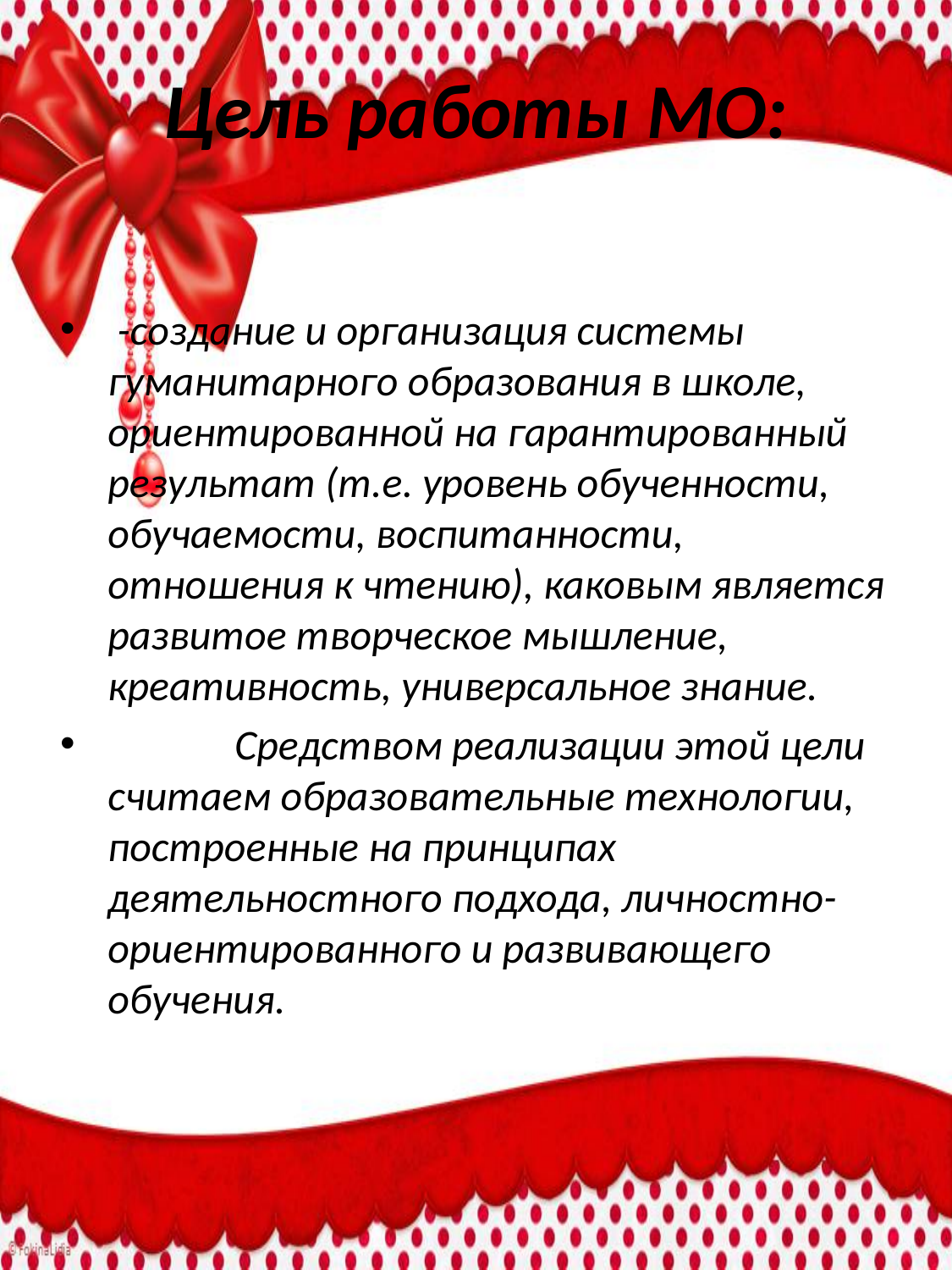

# Цель работы МО:
 -создание и организация системы гуманитарного образования в школе, ориентированной на гарантированный результат (т.е. уровень обученности, обучаемости, воспитанности, отношения к чтению), каковым является развитое творческое мышление, креативность, универсальное знание.
	Средством реализации этой цели считаем образовательные технологии, построенные на принципах деятельностного подхода, личностно-ориентированного и развивающего обучения.